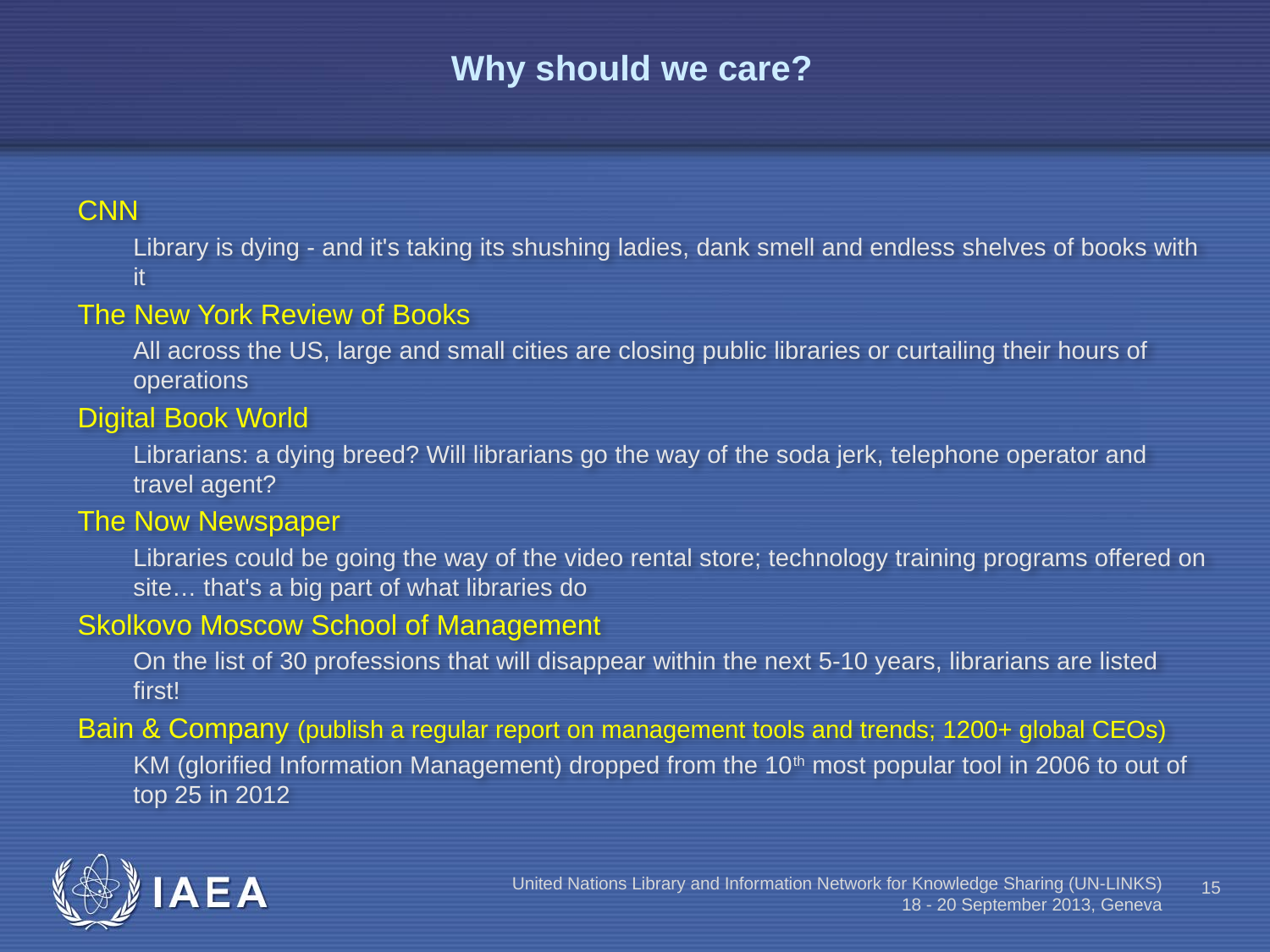

# Why should we care?
CNN
Library is dying - and it's taking its shushing ladies, dank smell and endless shelves of books with it
The New York Review of Books
All across the US, large and small cities are closing public libraries or curtailing their hours of operations
Digital Book World
Librarians: a dying breed? Will librarians go the way of the soda jerk, telephone operator and travel agent?
The Now Newspaper
Libraries could be going the way of the video rental store; technology training programs offered on site… that's a big part of what libraries do
Skolkovo Moscow School of Management
On the list of 30 professions that will disappear within the next 5-10 years, librarians are listed first!
Bain & Company (publish a regular report on management tools and trends; 1200+ global CEOs)
KM (glorified Information Management) dropped from the 10th most popular tool in 2006 to out of top 25 in 2012

United Nations Library and Information Network for Knowledge Sharing (UN-LINKS)
18 - 20 September 2013, Geneva
15